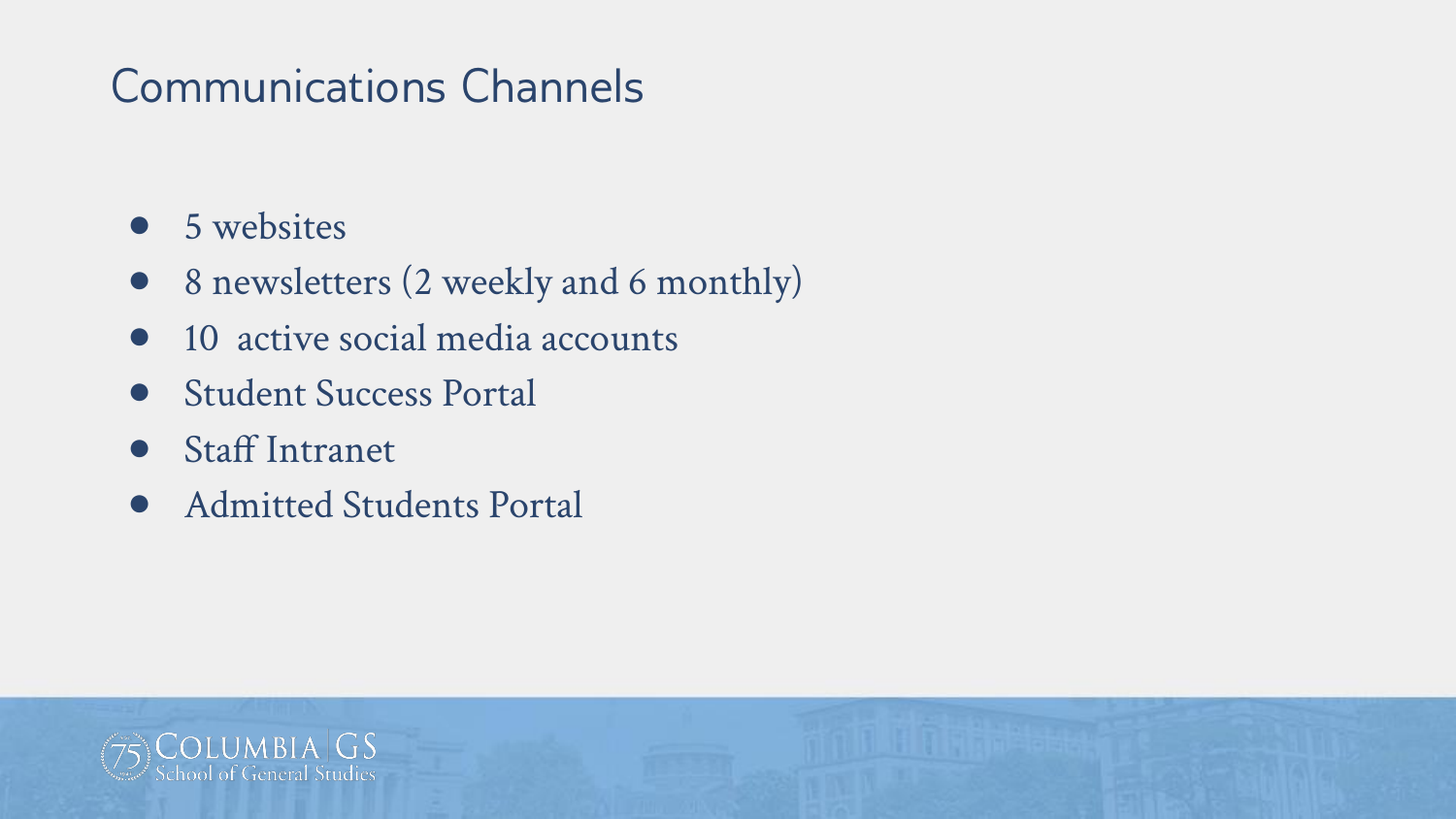

Communications Channels
5 websites
8 newsletters (2 weekly and 6 monthly)
10  active social media accounts
Student Success Portal
Staff Intranet
Admitted Students Portal